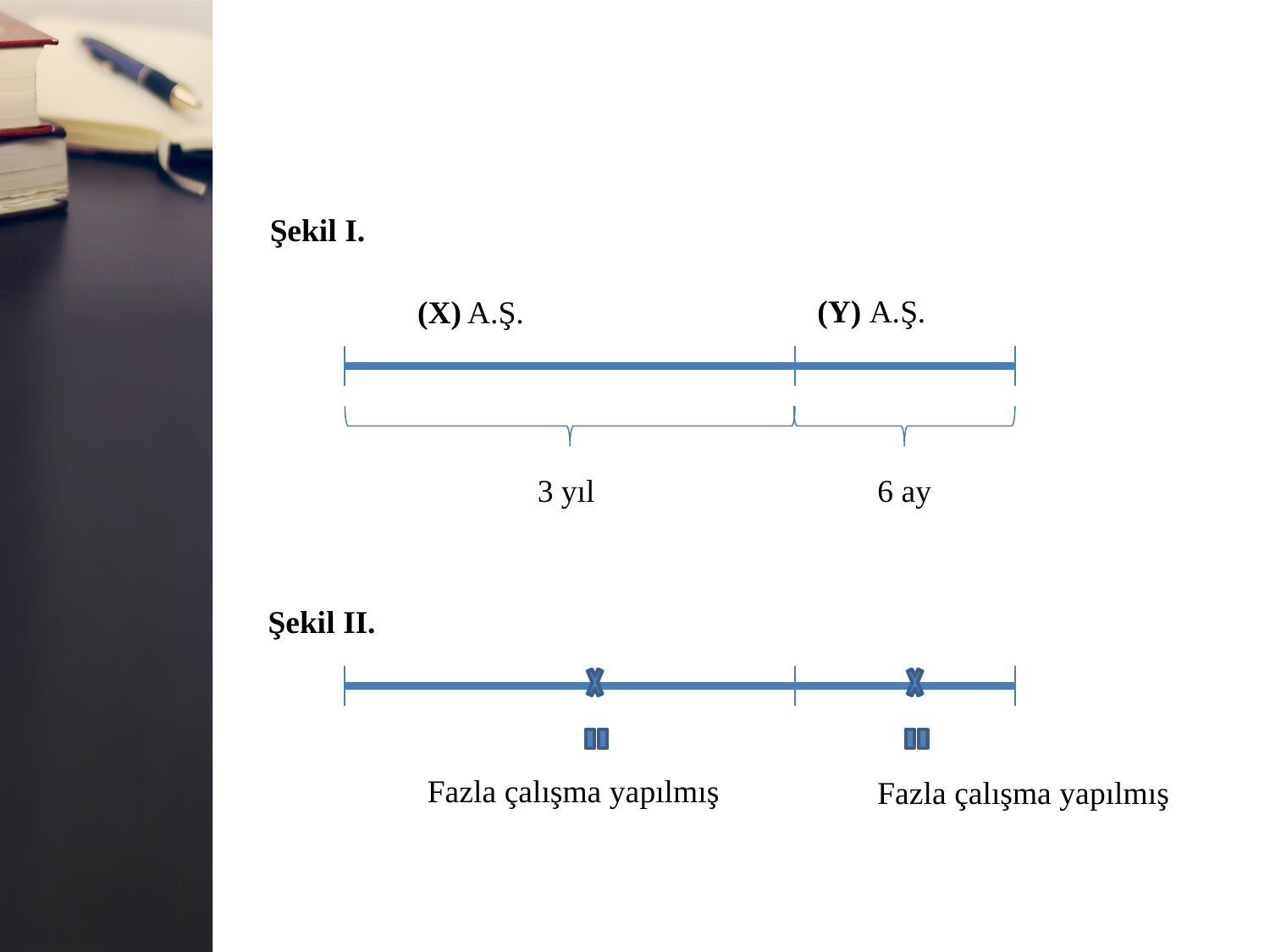

Şekil I.

(Y) A.Ş.
(X) A.Ş.

3 yıl
6 ay
Şekil II.

Fazla çalışma yapılmış
Fazla çalışma yapılmış